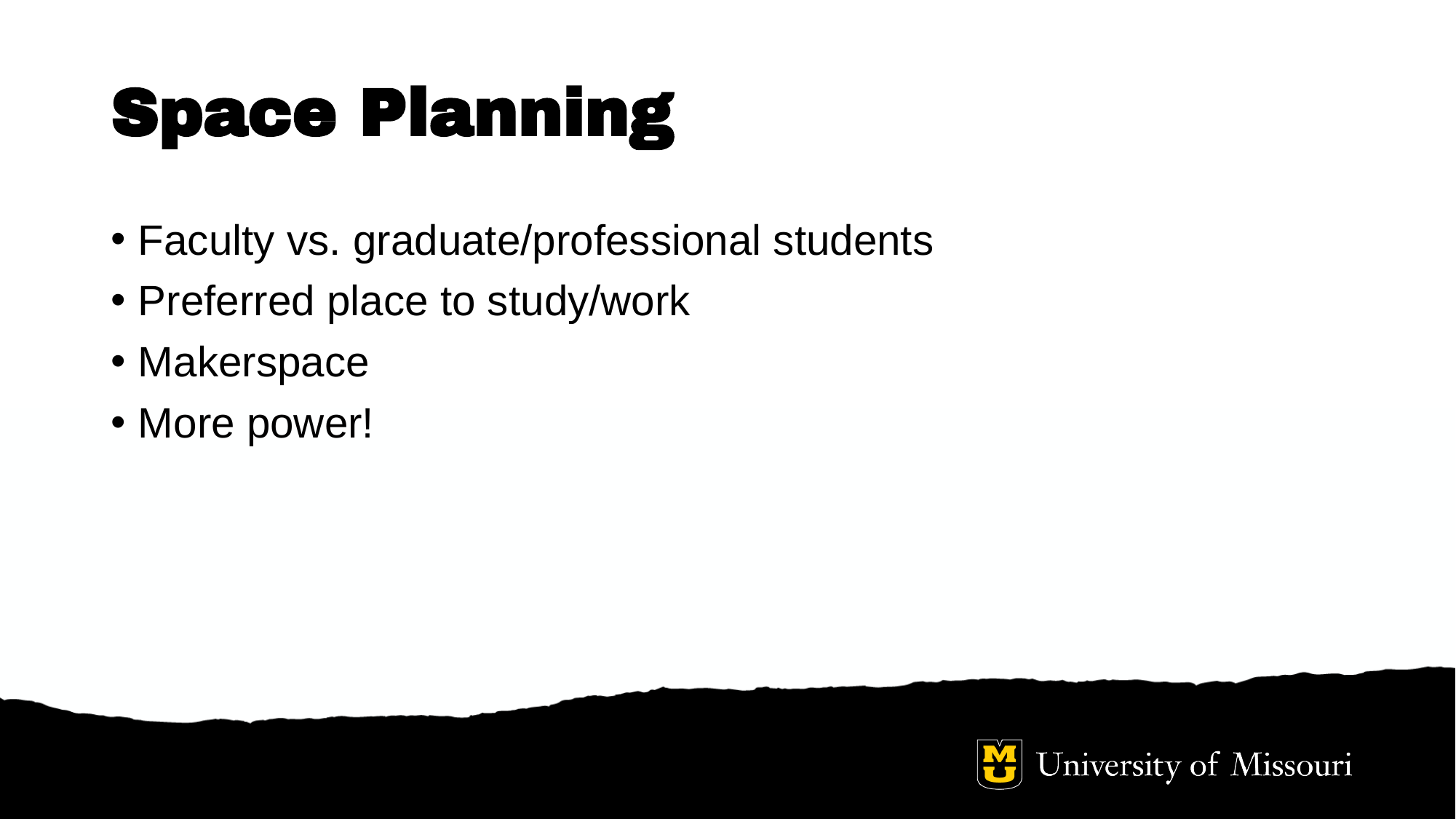

# Space Planning
Faculty vs. graduate/professional students
Preferred place to study/work
Makerspace
More power!